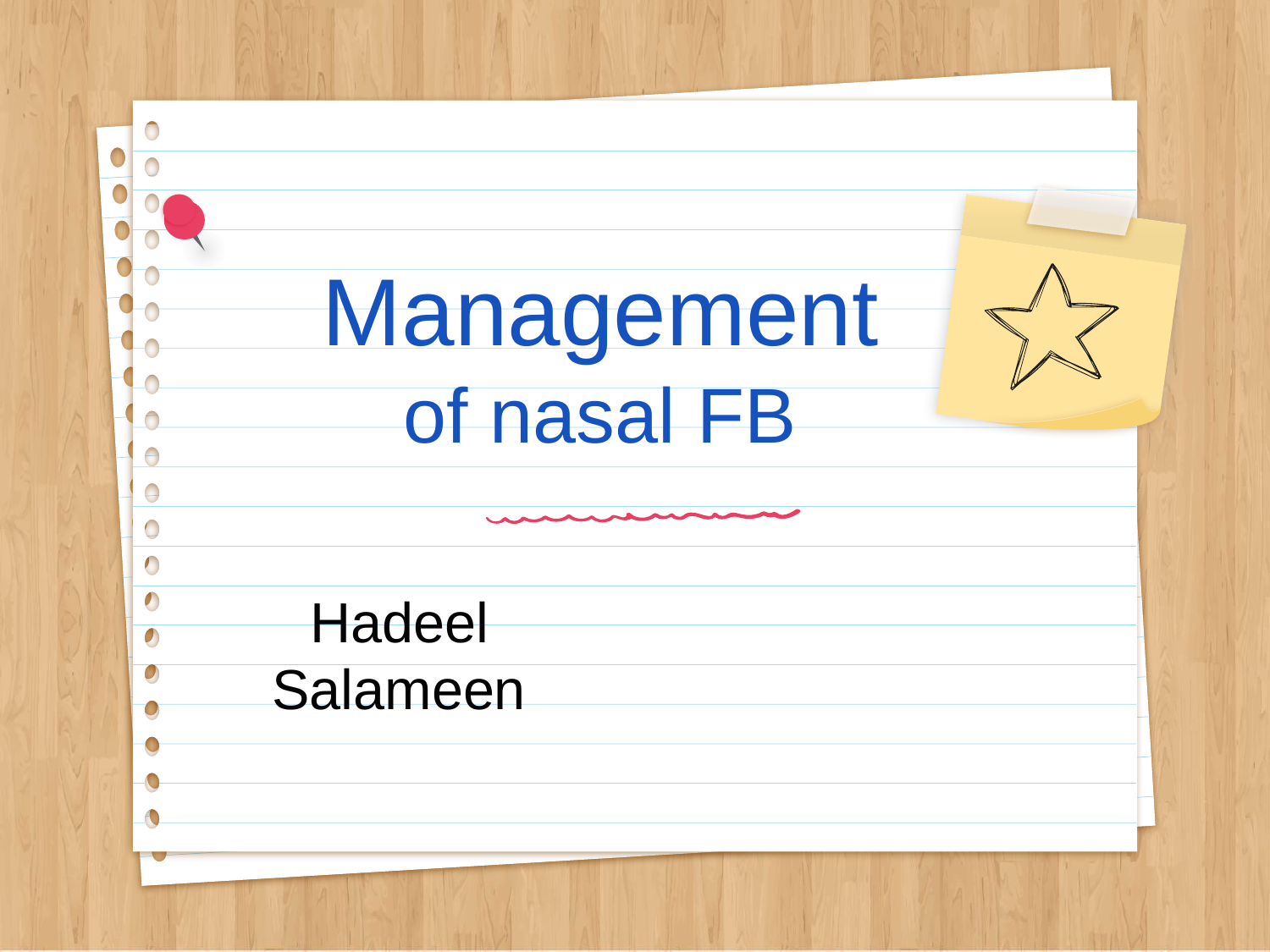

# Management of nasal FB

Hadeel Salameen